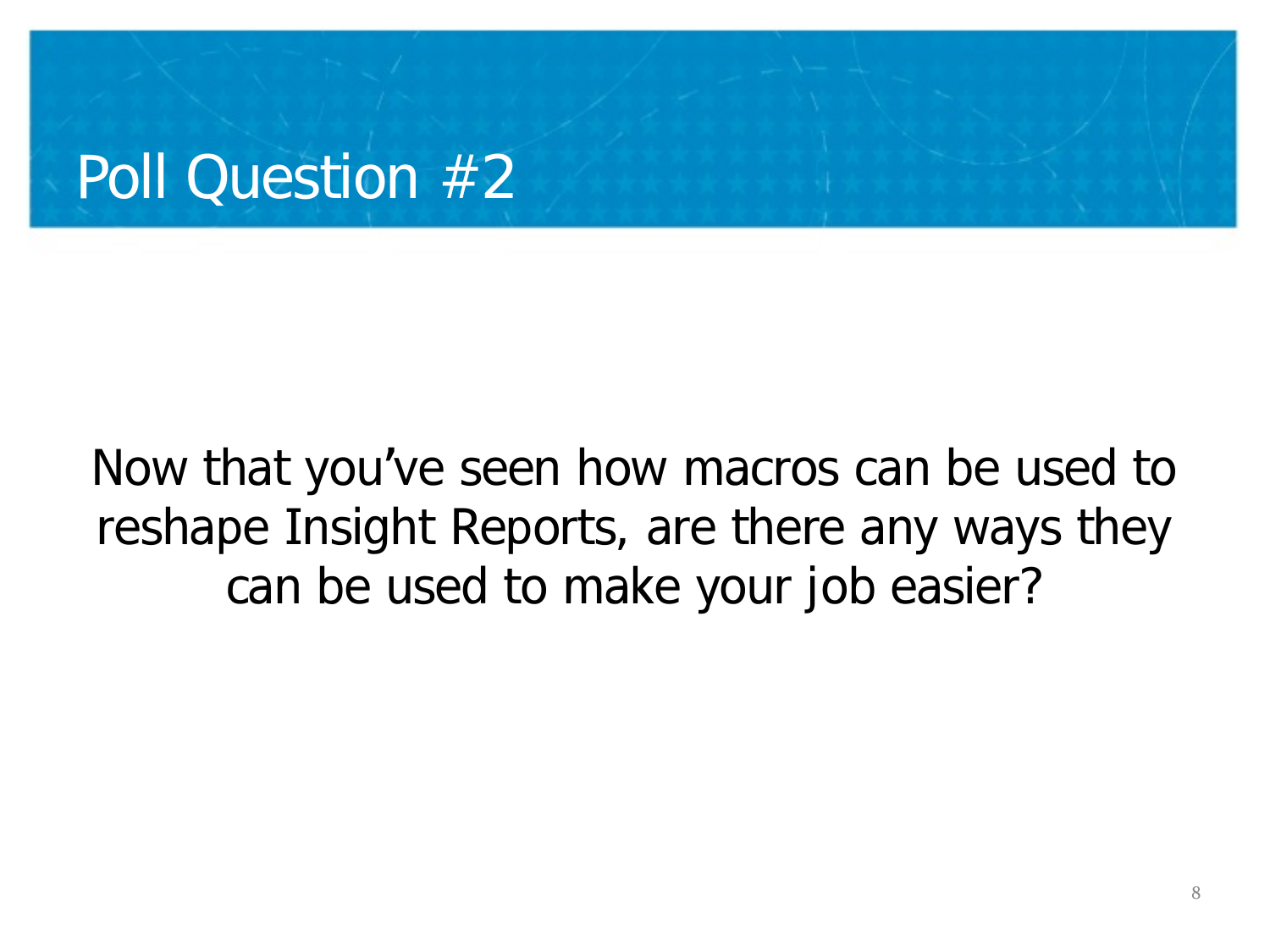

# Poll Question #2

Now that you’ve seen how macros can be used to reshape Insight Reports, are there any ways they can be used to make your job easier?